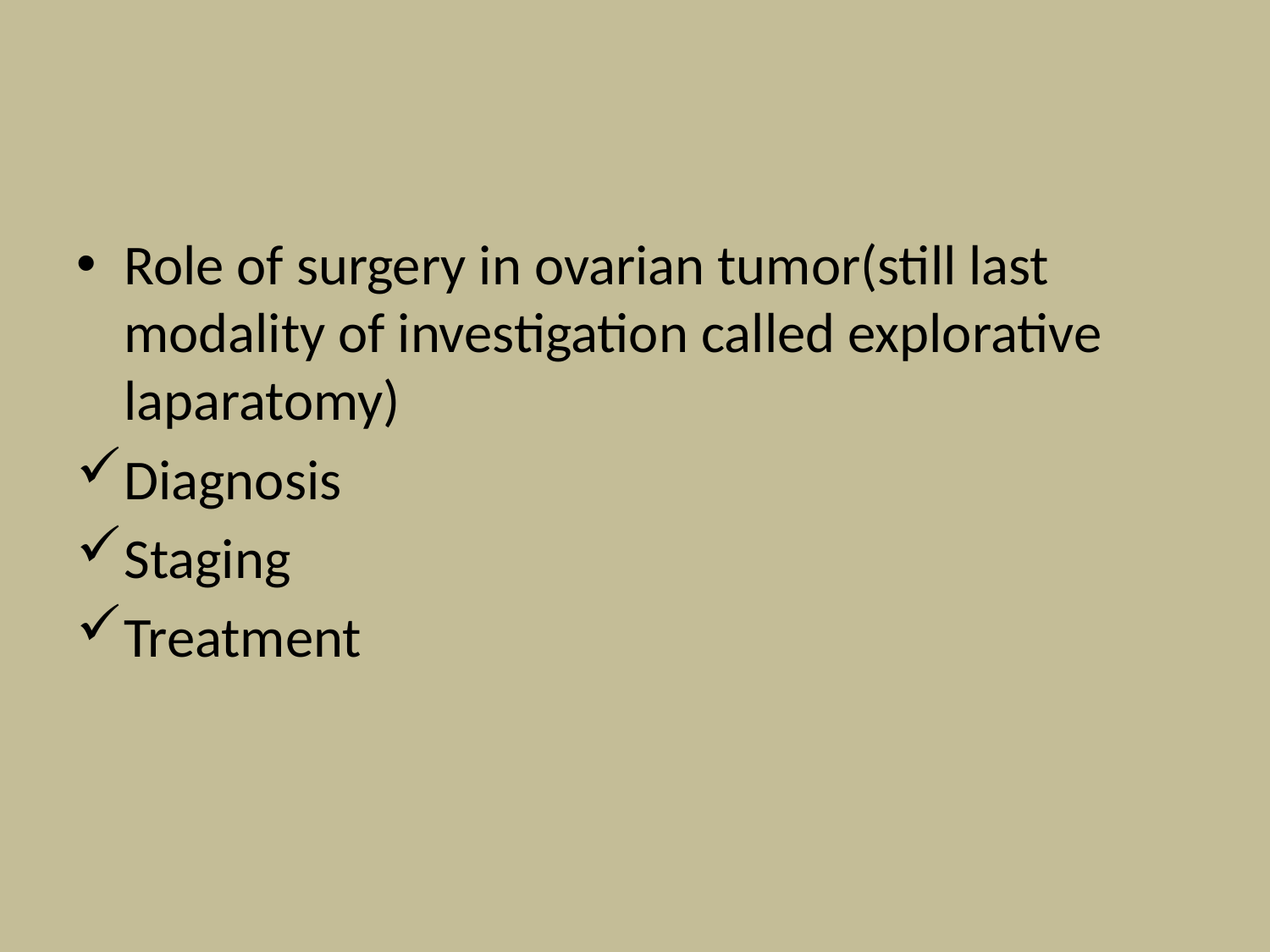

#
Role of surgery in ovarian tumor(still last modality of investigation called explorative laparatomy)
Diagnosis
Staging
Treatment